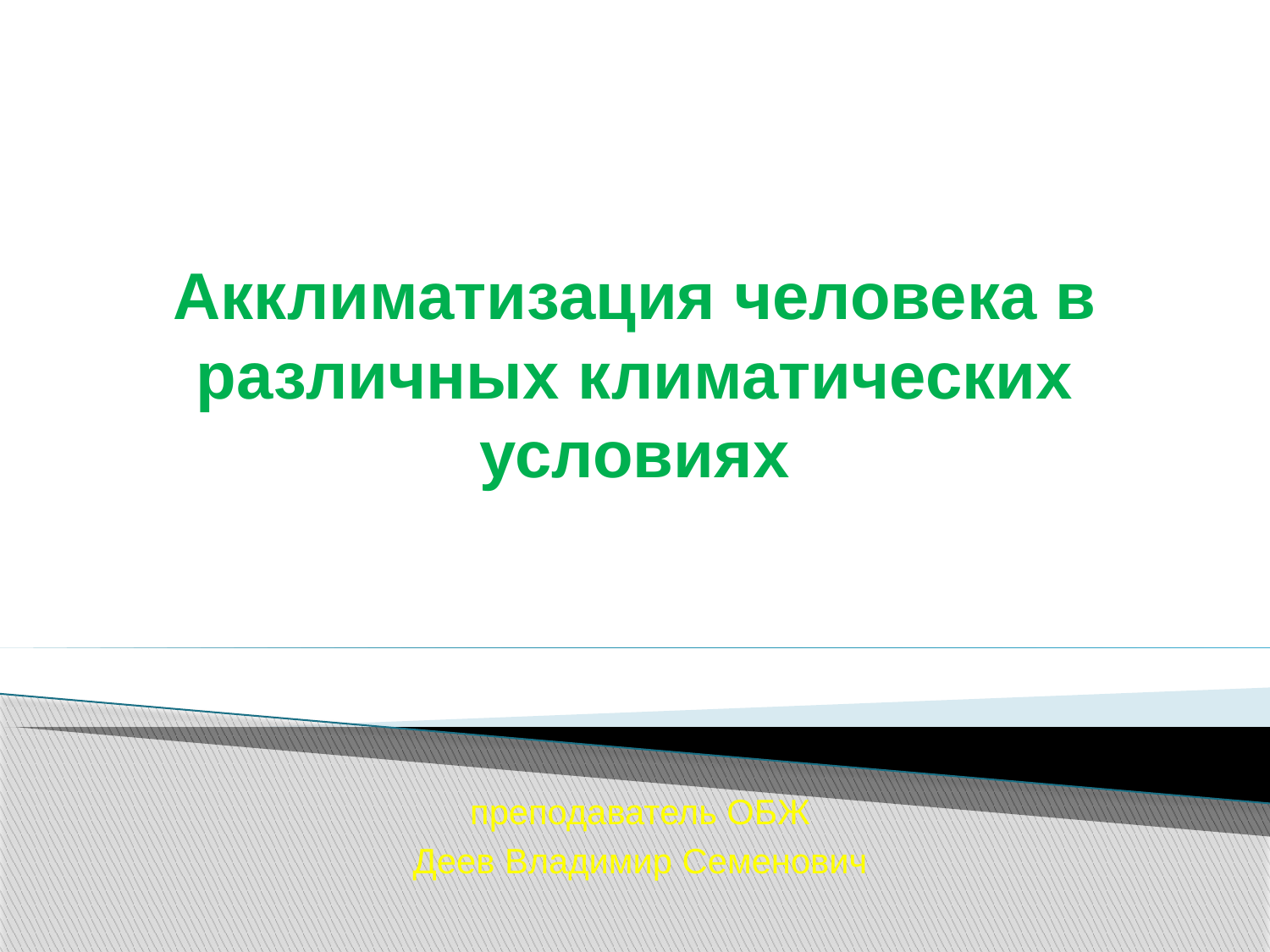

# Акклиматизация человека в различных климатических условиях
преподаватель ОБЖ
Деев Владимир Семенович